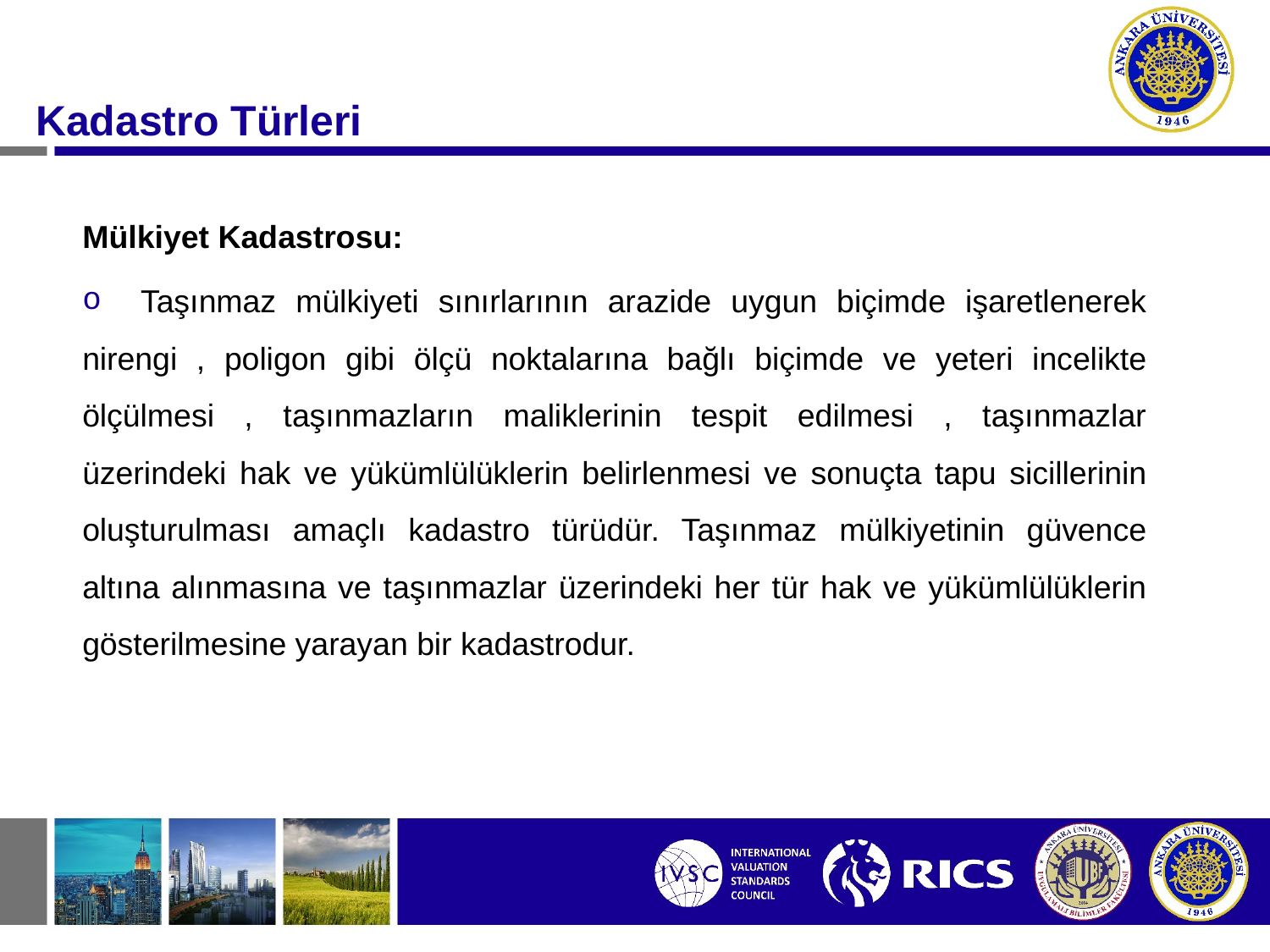

#
Kadastro Türleri
Mülkiyet Kadastrosu:
  Taşınmaz mülkiyeti sınırlarının arazide uygun biçimde işaretlenerek nirengi , poligon gibi ölçü noktalarına bağlı biçimde ve yeteri incelikte ölçülmesi , taşınmazların maliklerinin tespit edilmesi , taşınmazlar üzerindeki hak ve yükümlülüklerin belirlenmesi ve sonuçta tapu sicillerinin oluşturulması amaçlı kadastro türüdür. Taşınmaz mülkiyetinin güvence altına alınmasına ve taşınmazlar üzerindeki her tür hak ve yükümlülüklerin gösterilmesine yarayan bir kadastrodur.